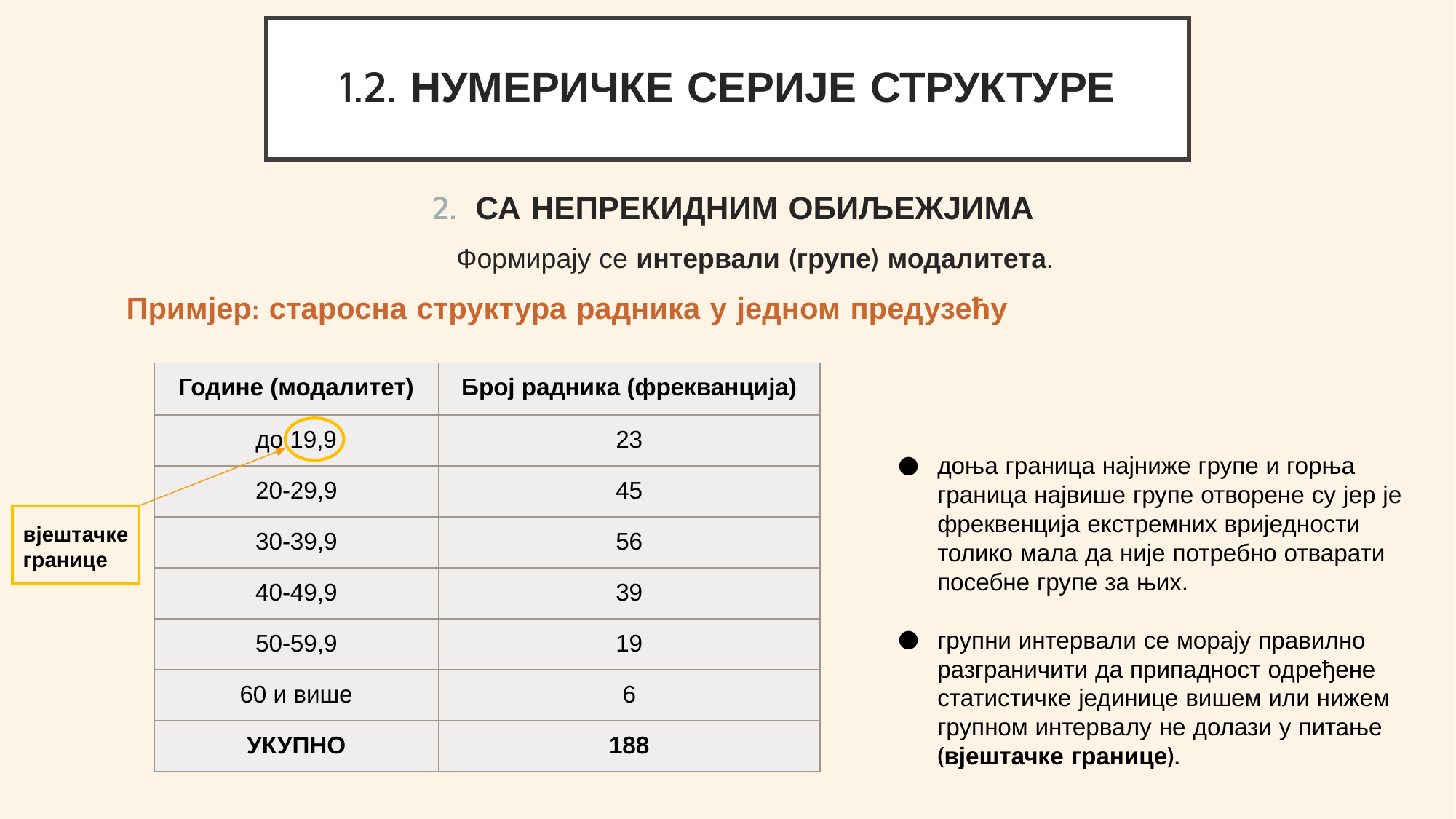

# 1.2. НУМЕРИЧКЕ СЕРИЈЕ СТРУКТУРЕ
СА НЕПРЕКИДНИМ ОБИЉЕЖЈИМА
Формирају се интервали (групе) модалитета.
Примјер: старосна структура радника у једном предузећу
| Године (модалитет) | Број радника (фрекванција) |
| --- | --- |
| до 19,9 | 23 |
| 20-29,9 | 45 |
| 30-39,9 | 56 |
| 40-49,9 | 39 |
| 50-59,9 | 19 |
| 60 и више | 6 |
| УКУПНО | 188 |

доња граница најниже групе и горња граница највише групе отворене су јер је фреквенција екстремних вриједности толико мала да није потребно отварати посебне групе за њих.

групни интервали се морају правилно разграничити да припадност одређене статистичке јединице вишем или нижем групном интервалу не долази у питање (вјештачке границе).

вјештачке
границе